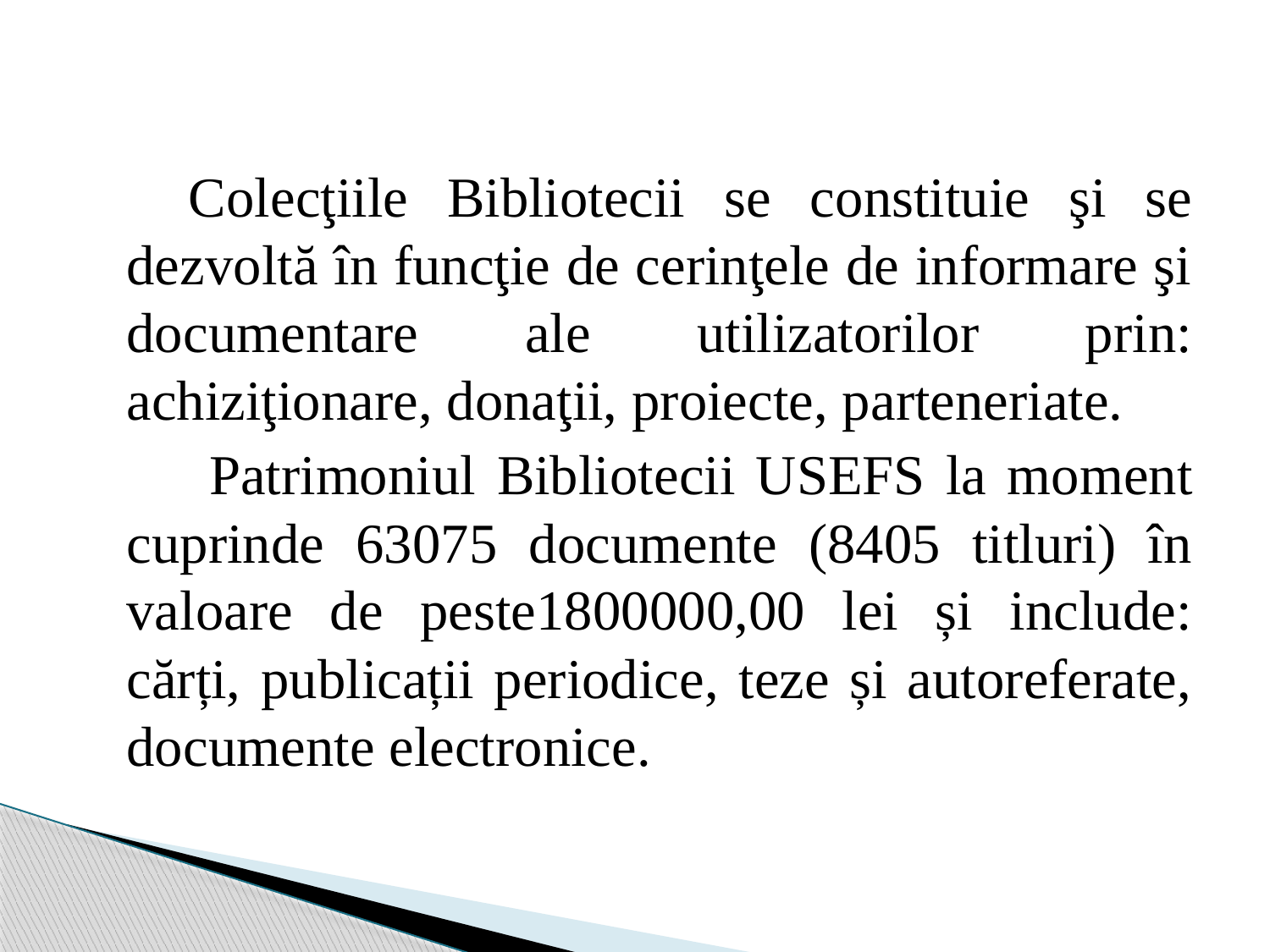

Colecţiile Bibliotecii se constituie şi se dezvoltă în funcţie de cerinţele de informare şi documentare ale utilizatorilor prin: achiziţionare, donaţii, proiecte, parteneriate.
 Patrimoniul Bibliotecii USEFS la moment cuprinde 63075 documente (8405 titluri) în valoare de peste1800000,00 lei și include: cărți, publicații periodice, teze și autoreferate, documente electronice.